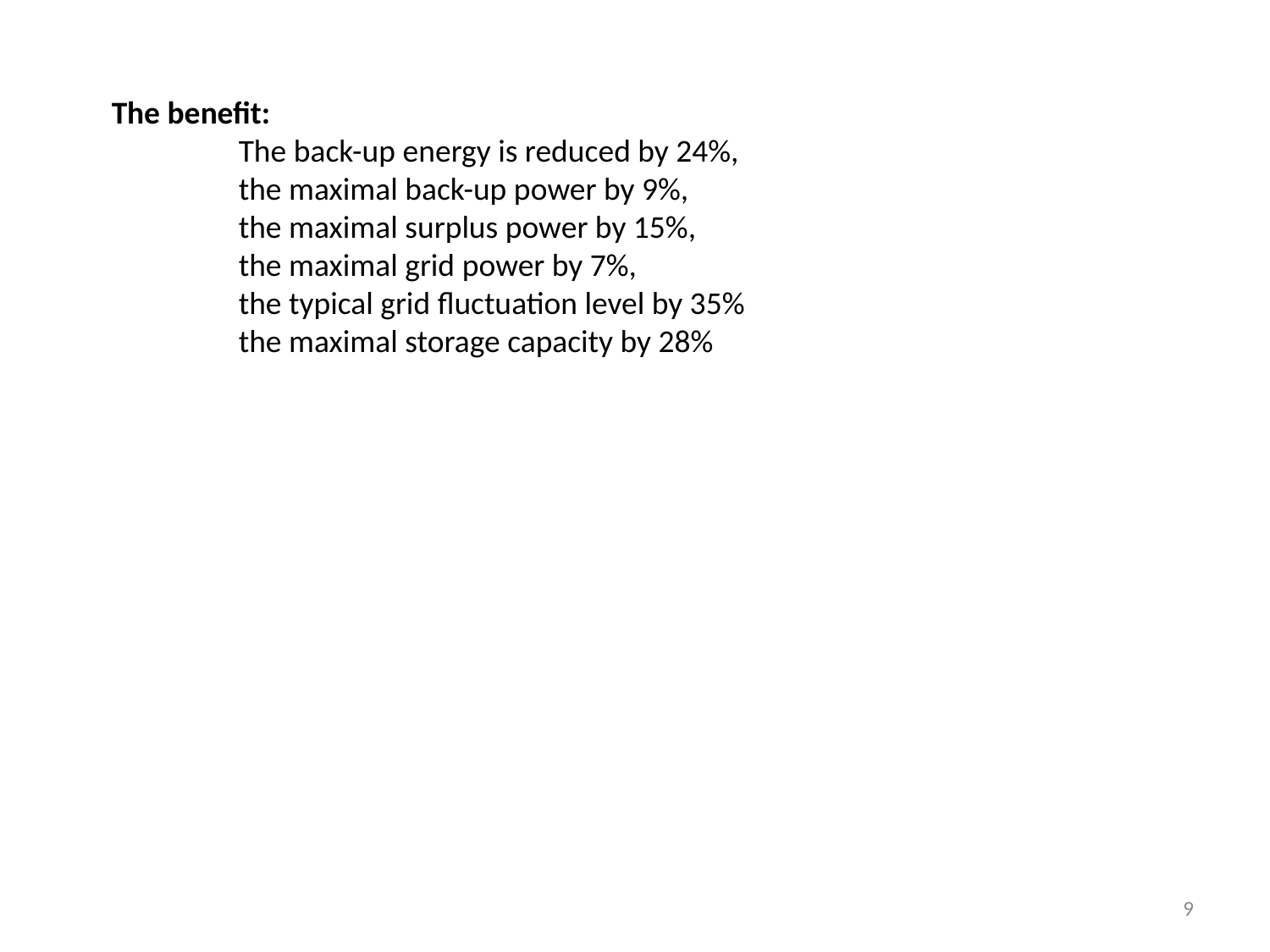

The benefit:
	The back-up energy is reduced by 24%,
	the maximal back-up power by 9%,
	the maximal surplus power by 15%,
	the maximal grid power by 7%,
	the typical grid fluctuation level by 35%
	the maximal storage capacity by 28%
9